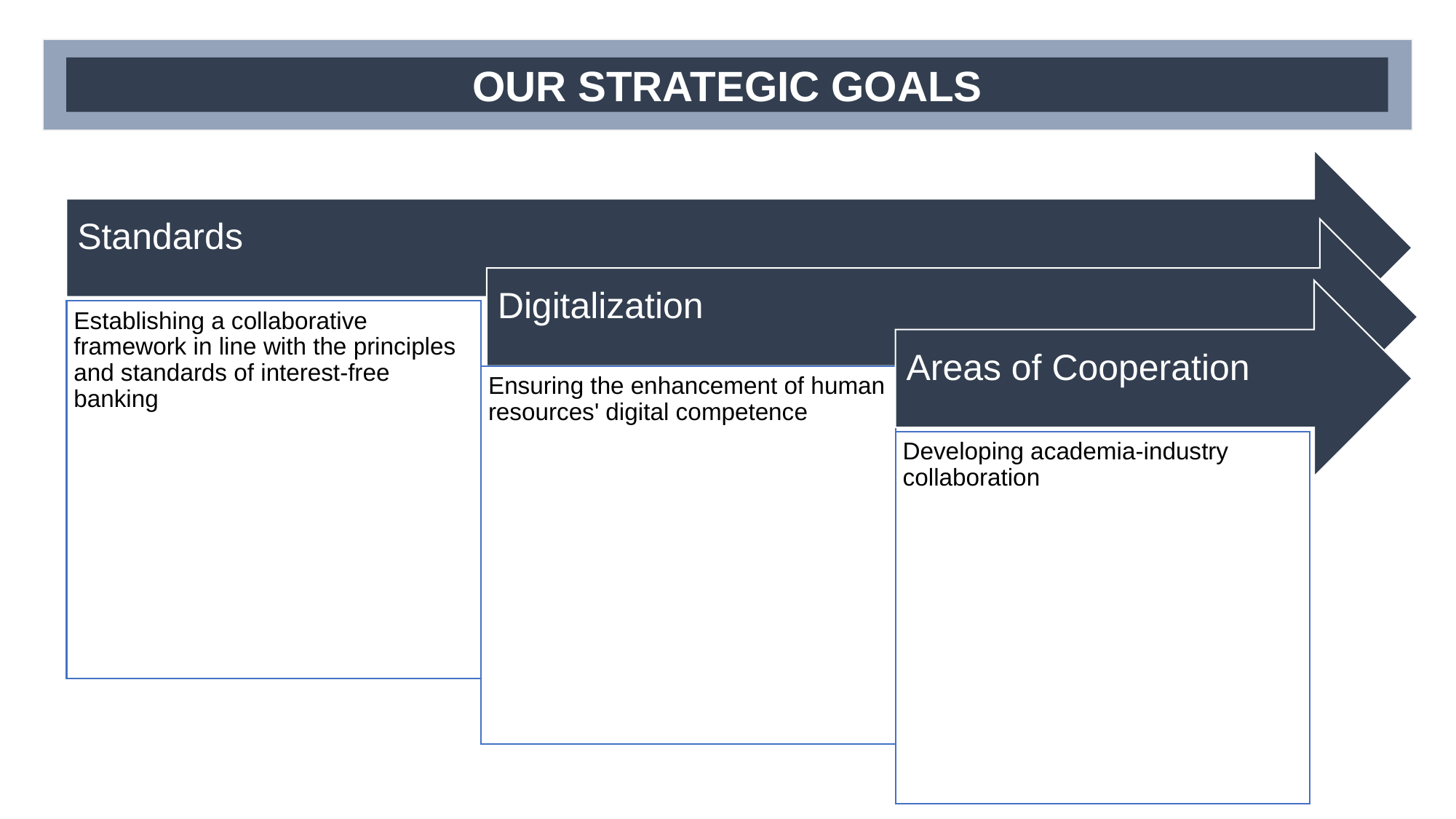

OUR STRATEGIC GOALS
Standards
Establishing a collaborative framework in line with the principles and standards of interest-free banking

Digitalization
Ensuring the enhancement of human resources' digital competence
Areas of Cooperation
Developing academia-industry collaboration